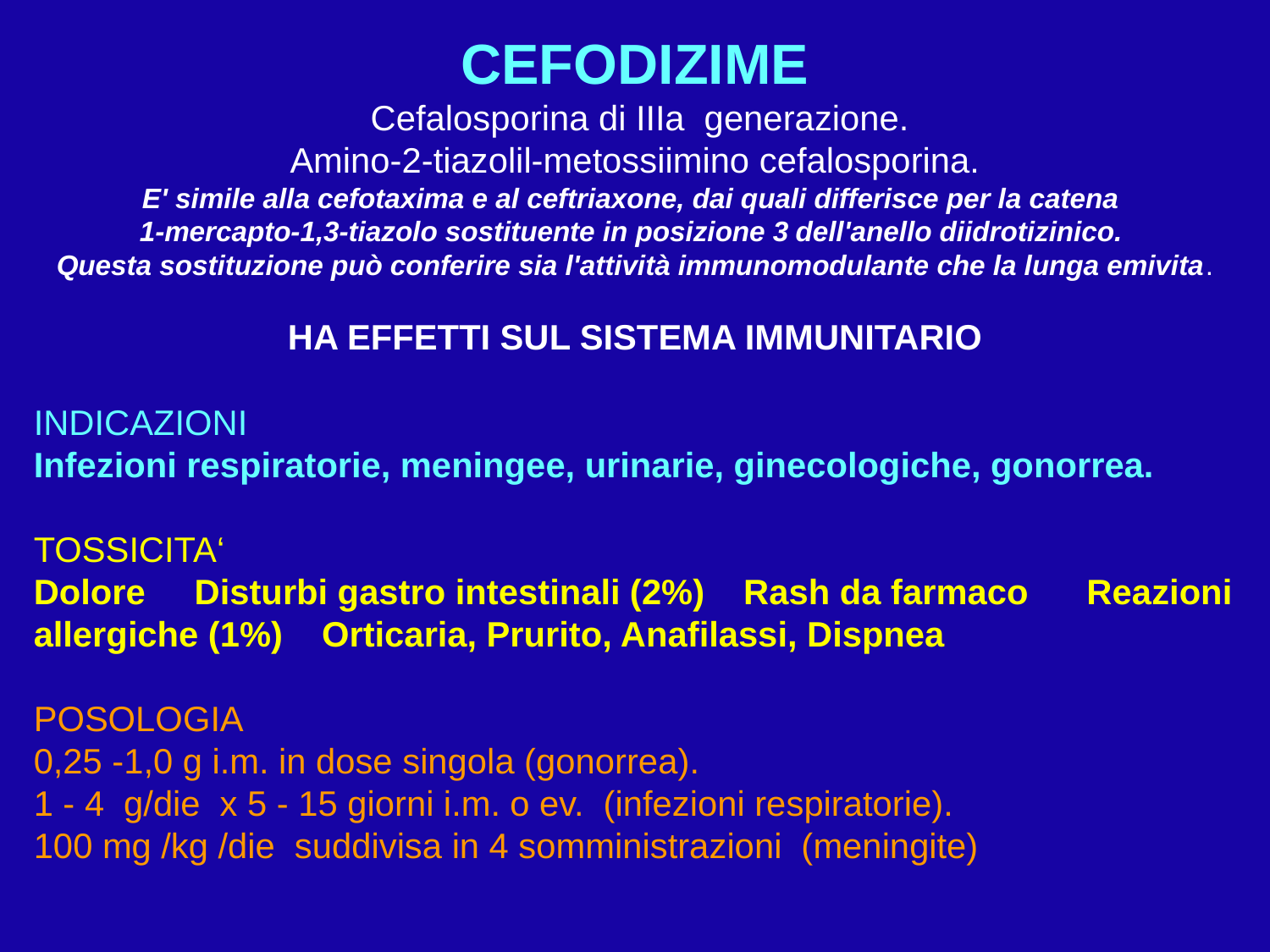

CEFODIZIME
 Cefalosporina di IIIa  generazione.
Amino-2-tiazolil-metossiimino cefalosporina.
E' simile alla cefotaxima e al ceftriaxone, dai quali differisce per la catena
1-mercapto-1,3-tiazolo sostituente in posizione 3 dell'anello diidrotizinico.
Questa sostituzione può conferire sia l'attività immunomodulante che la lunga emivita.

HA EFFETTI SUL SISTEMA IMMUNITARIO

INDICAZIONI
Infezioni respiratorie, meningee, urinarie, ginecologiche, gonorrea.

TOSSICITA‘
Dolore     Disturbi gastro intestinali (2%)    Rash da farmaco      Reazioni allergiche (1%)    Orticaria, Prurito, Anafilassi, Dispnea

POSOLOGIA
0,25 -1,0 g i.m. in dose singola (gonorrea).
1 - 4  g/die  x 5 - 15 giorni i.m. o ev.  (infezioni respiratorie).
100 mg /kg /die  suddivisa in 4 somministrazioni  (meningite)